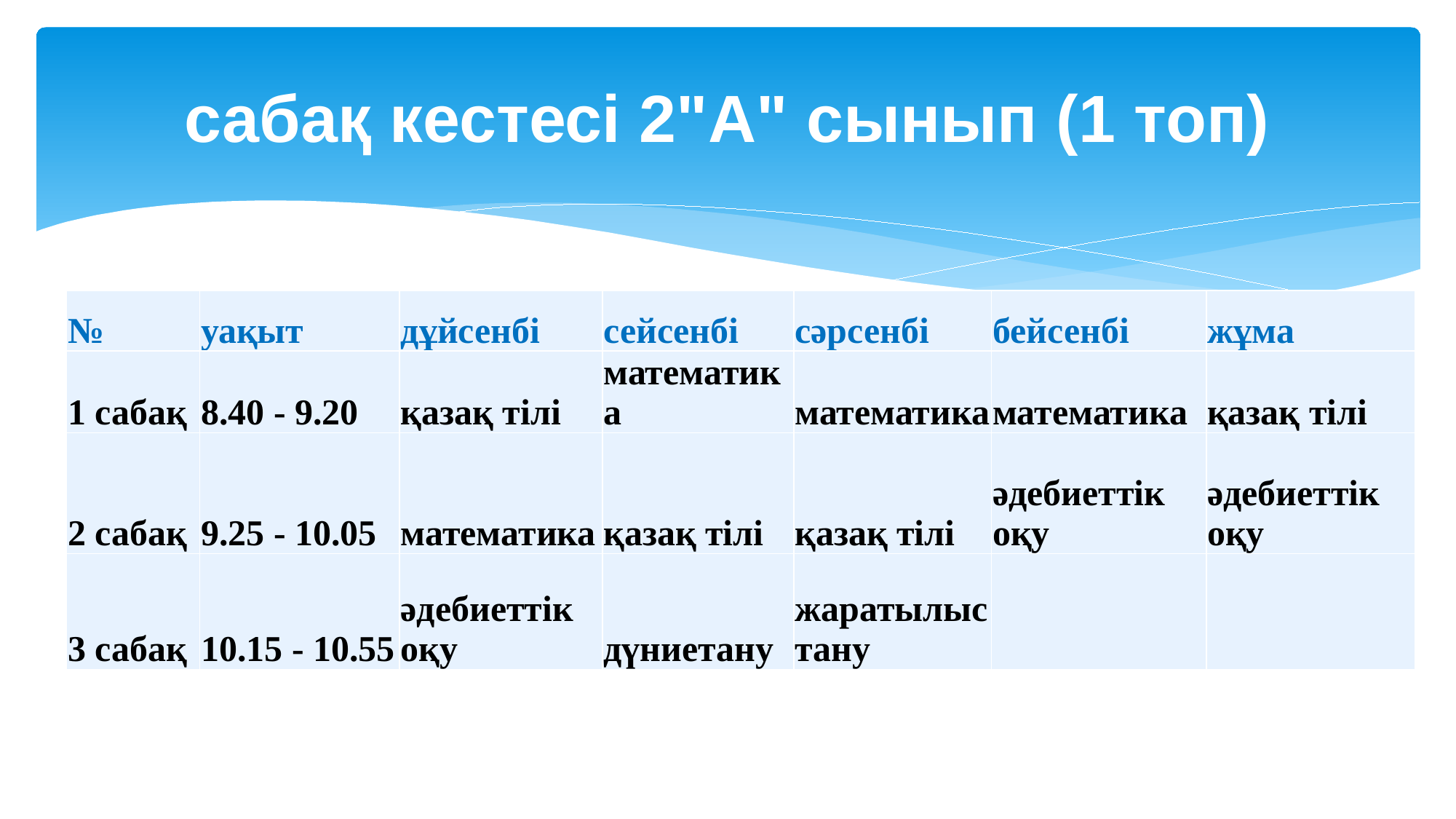

# сабақ кестесі 2"А" сынып (1 топ)
| № | уақыт | дұйсенбі | сейсенбі | сәрсенбі | бейсенбі | жұма |
| --- | --- | --- | --- | --- | --- | --- |
| 1 сабақ | 8.40 - 9.20 | қазақ тілі | математика | математика | математика | қазақ тілі |
| 2 сабақ | 9.25 - 10.05 | математика | қазақ тілі | қазақ тілі | әдебиеттік оқу | әдебиеттік оқу |
| 3 сабақ | 10.15 - 10.55 | әдебиеттік оқу | дүниетану | жаратылыстану |  |  |